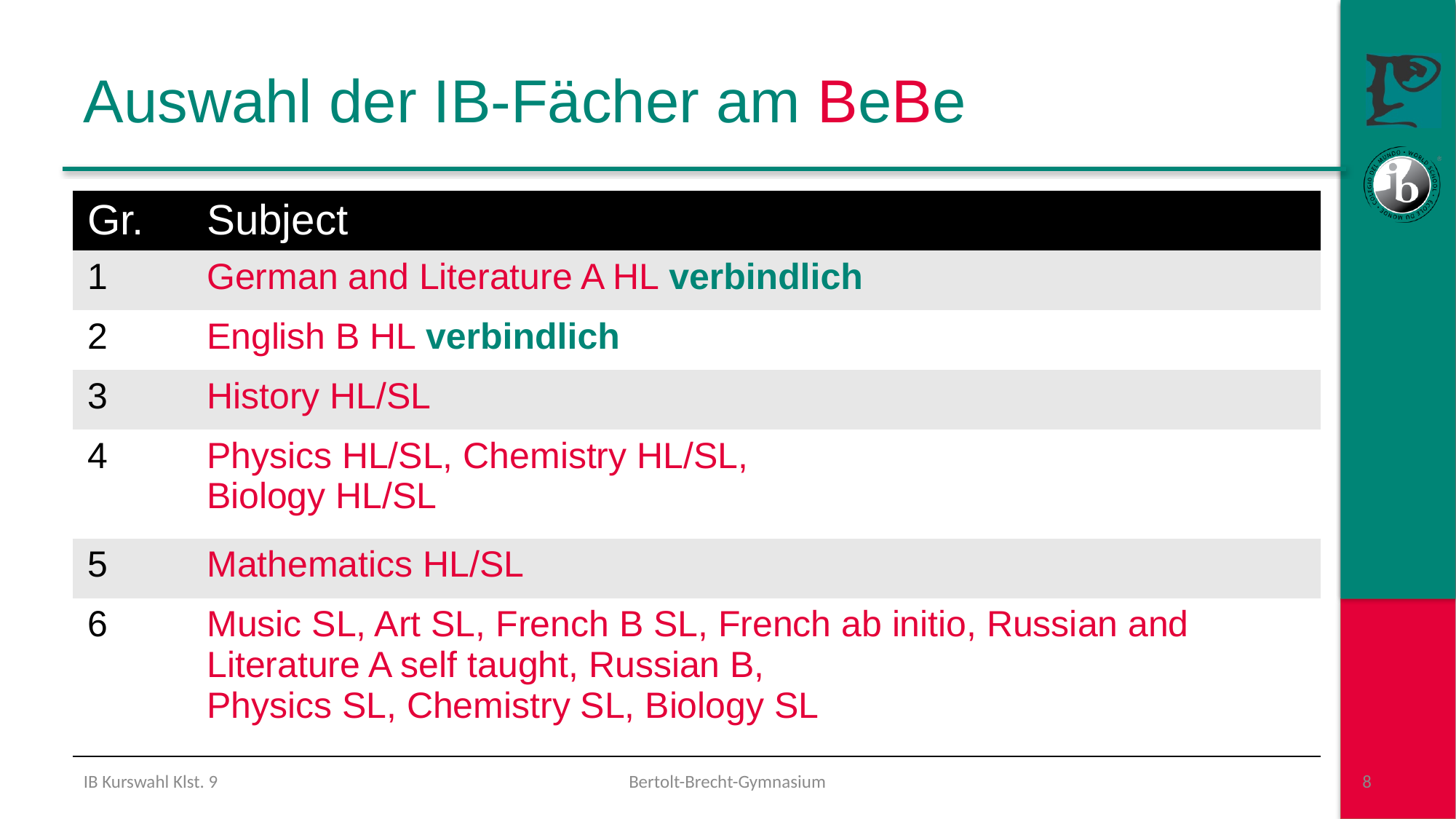

# Auswahl der IB-Fächer am BeBe
| Gr. | Subject |
| --- | --- |
| 1 | German and Literature A HL verbindlich |
| 2 | English B HL verbindlich |
| 3 | History HL/SL |
| 4 | Physics HL/SL, Chemistry HL/SL, Biology HL/SL |
| 5 | Mathematics HL/SL |
| 6 | Music SL, Art SL, French B SL, French ab initio, Russian and Literature A self taught, Russian B, Physics SL, Chemistry SL, Biology SL |
IB Kurswahl Klst. 9
Bertolt-Brecht-Gymnasium
8